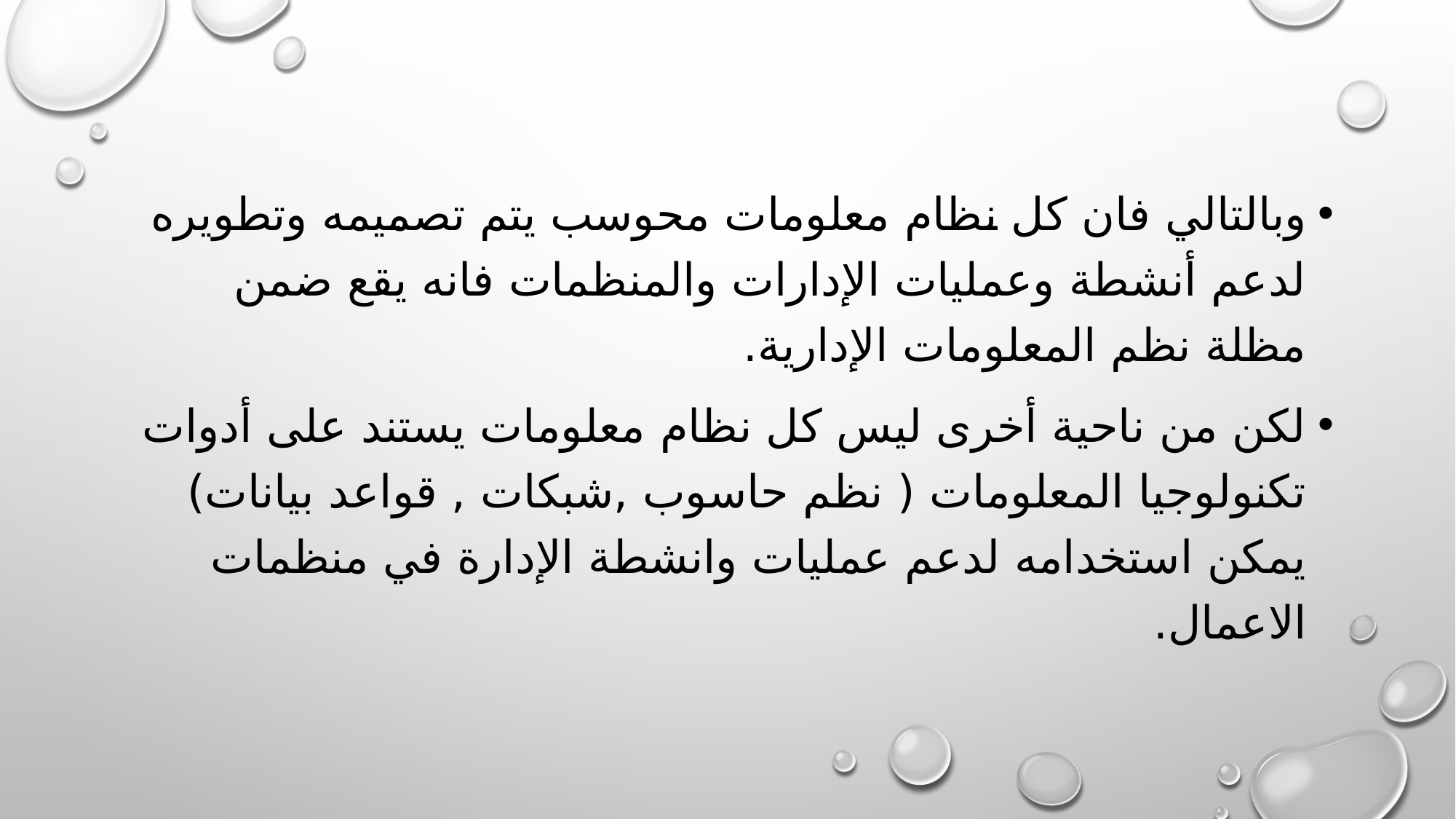

وبالتالي فان كل نظام معلومات محوسب يتم تصميمه وتطويره لدعم أنشطة وعمليات الإدارات والمنظمات فانه يقع ضمن مظلة نظم المعلومات الإدارية.
لكن من ناحية أخرى ليس كل نظام معلومات يستند على أدوات تكنولوجيا المعلومات ( نظم حاسوب ,شبكات , قواعد بيانات) يمكن استخدامه لدعم عمليات وانشطة الإدارة في منظمات الاعمال.